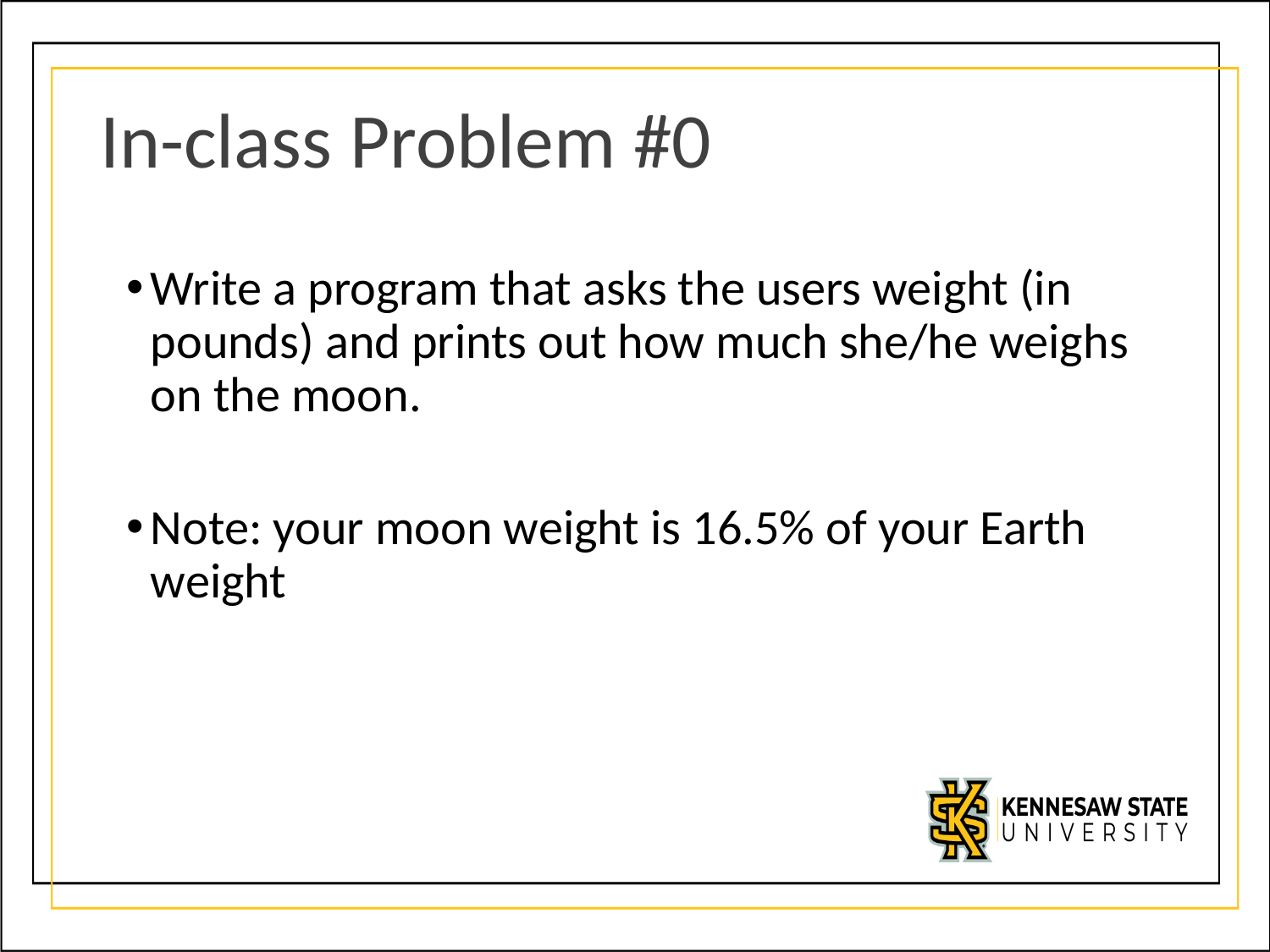

# In-class Problem #0
Write a program that asks the users weight (in pounds) and prints out how much she/he weighs on the moon.

Note: your moon weight is 16.5% of your Earth weight